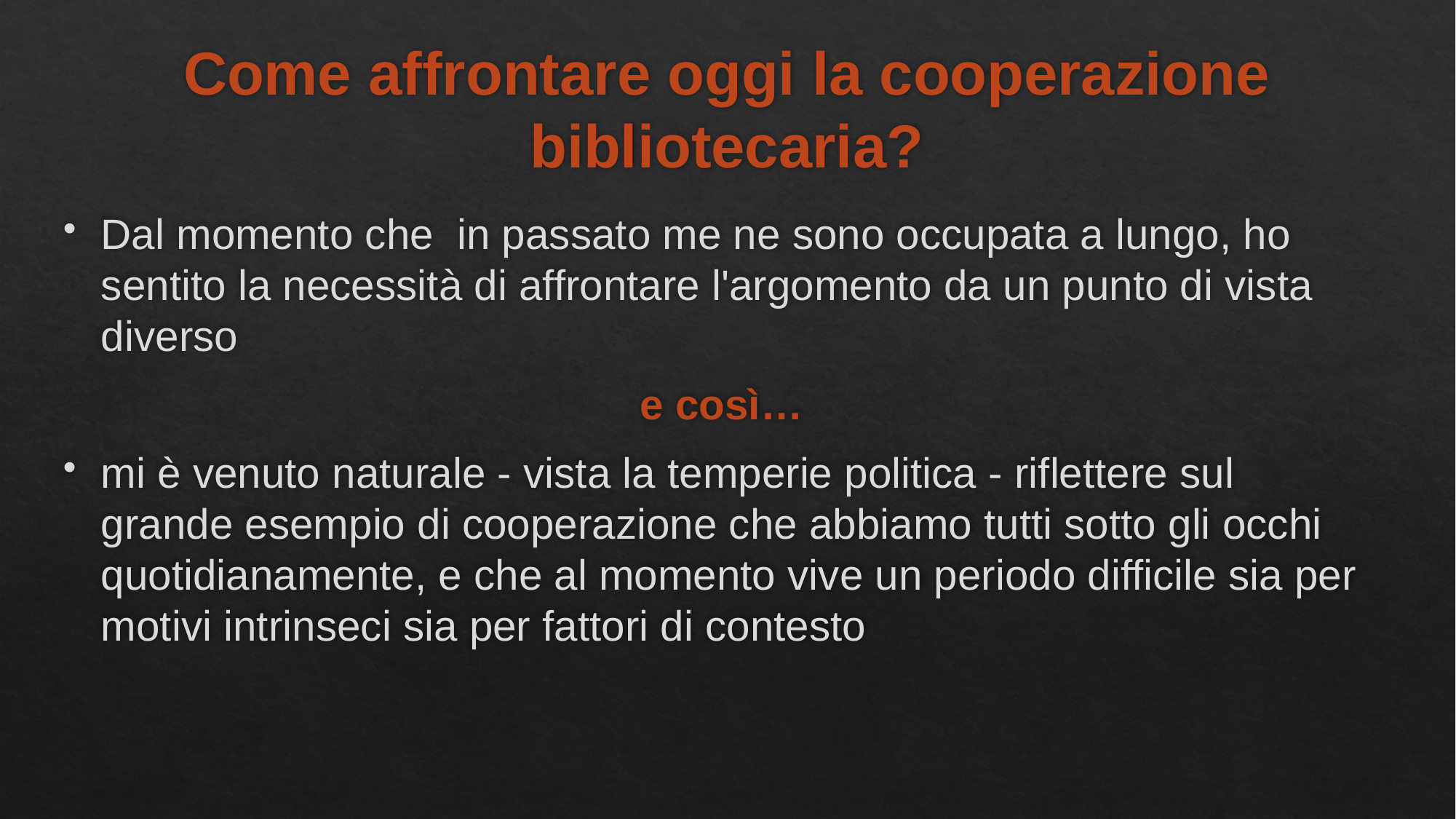

# Come affrontare oggi la cooperazione bibliotecaria?
Dal momento che  in passato me ne sono occupata a lungo, ho sentito la necessità di affrontare l'argomento da un punto di vista diverso
e così…
mi è venuto naturale - vista la temperie politica - riflettere sul grande esempio di cooperazione che abbiamo tutti sotto gli occhi quotidianamente, e che al momento vive un periodo difficile sia per motivi intrinseci sia per fattori di contesto